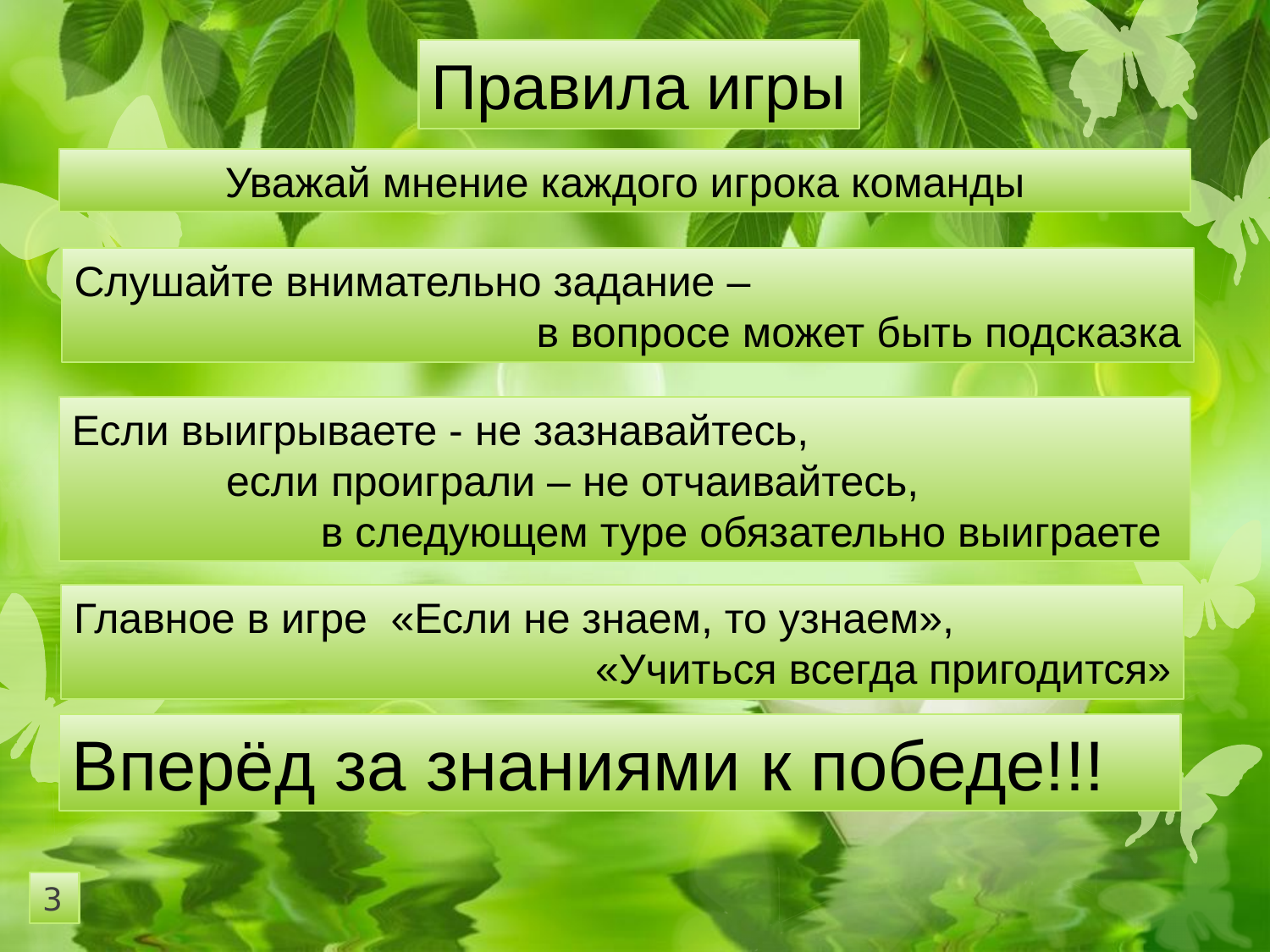

Правила игры
Уважай мнение каждого игрока команды
Слушайте внимательно задание –
                                       в вопросе может быть подсказка
Если выигрываете - не зазнавайтесь,
             если проиграли – не отчаивайтесь,
                     в следующем туре обязательно выиграете
Главное в игре  «Если не знаем, то узнаем»,
                                            «Учиться всегда пригодится»
Вперёд за знаниями к победе!!!
3